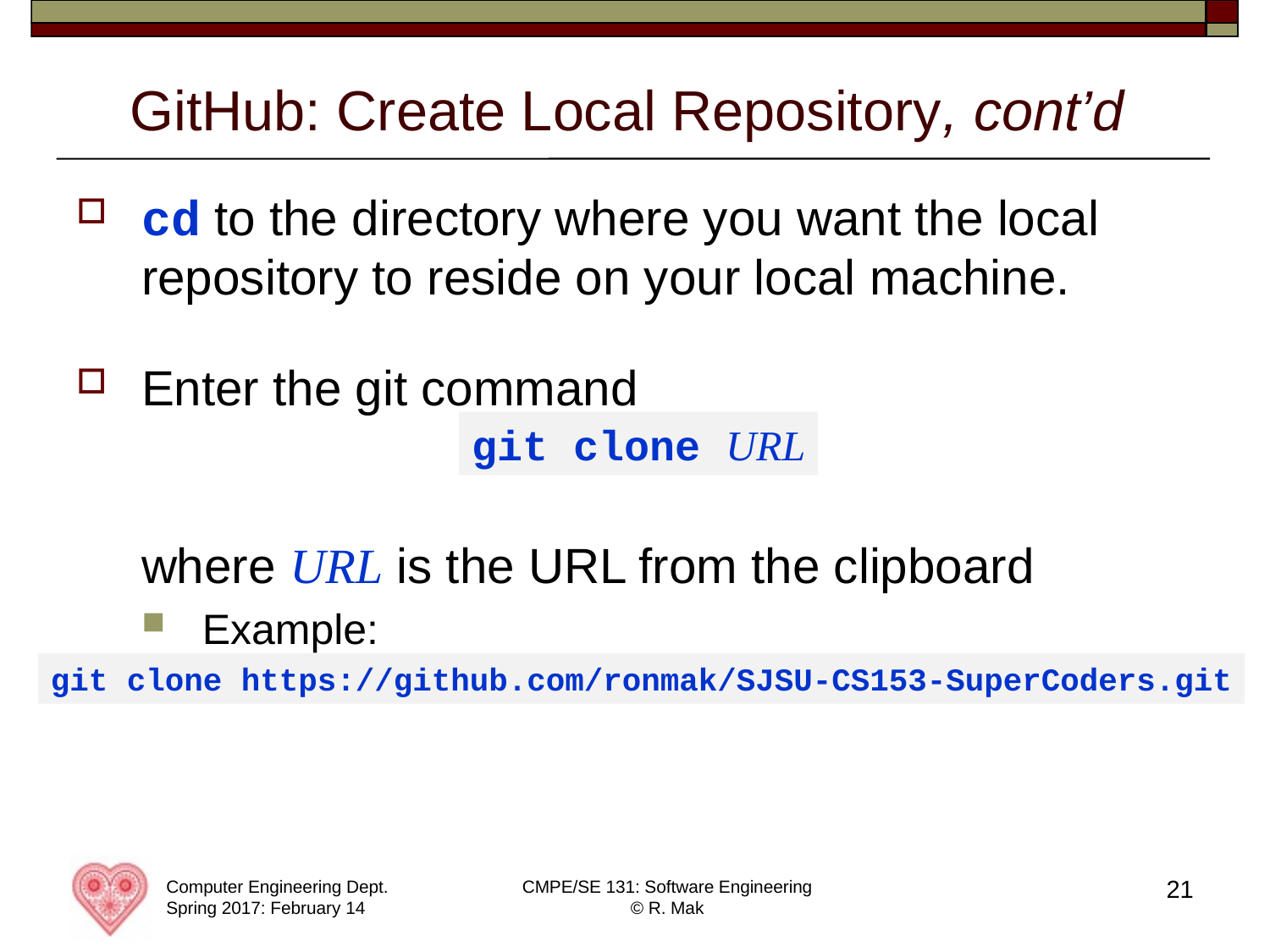

# GitHub: Create Local Repository, cont’d
cd to the directory where you want the local repository to reside on your local machine.

Enter the git command
where URL is the URL from the clipboard
Example:
git clone URL
git clone https://github.com/ronmak/SJSU-CS153-SuperCoders.git
21